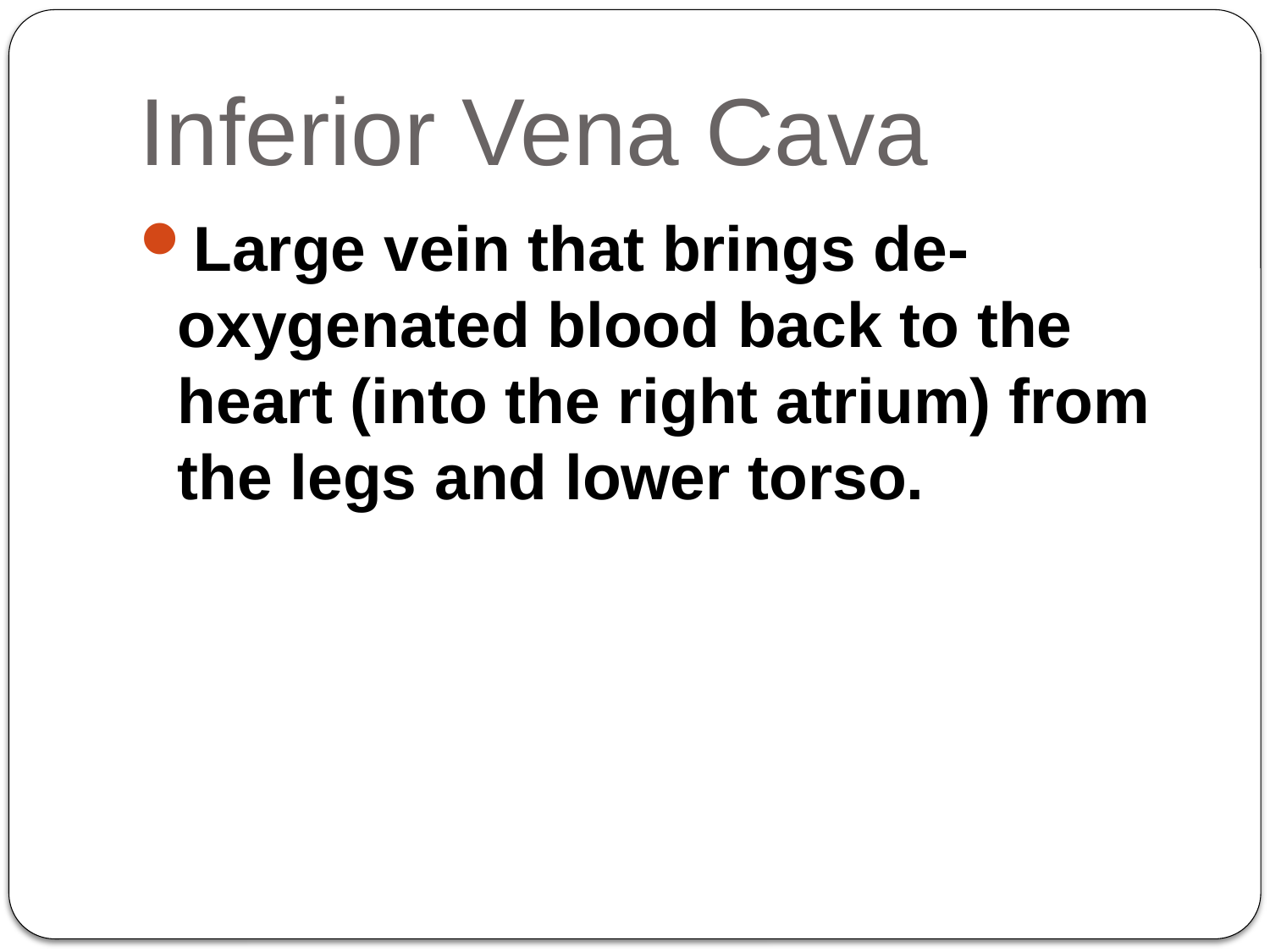

# Inferior Vena Cava
Large vein that brings de-oxygenated blood back to the heart (into the right atrium) from the legs and lower torso.